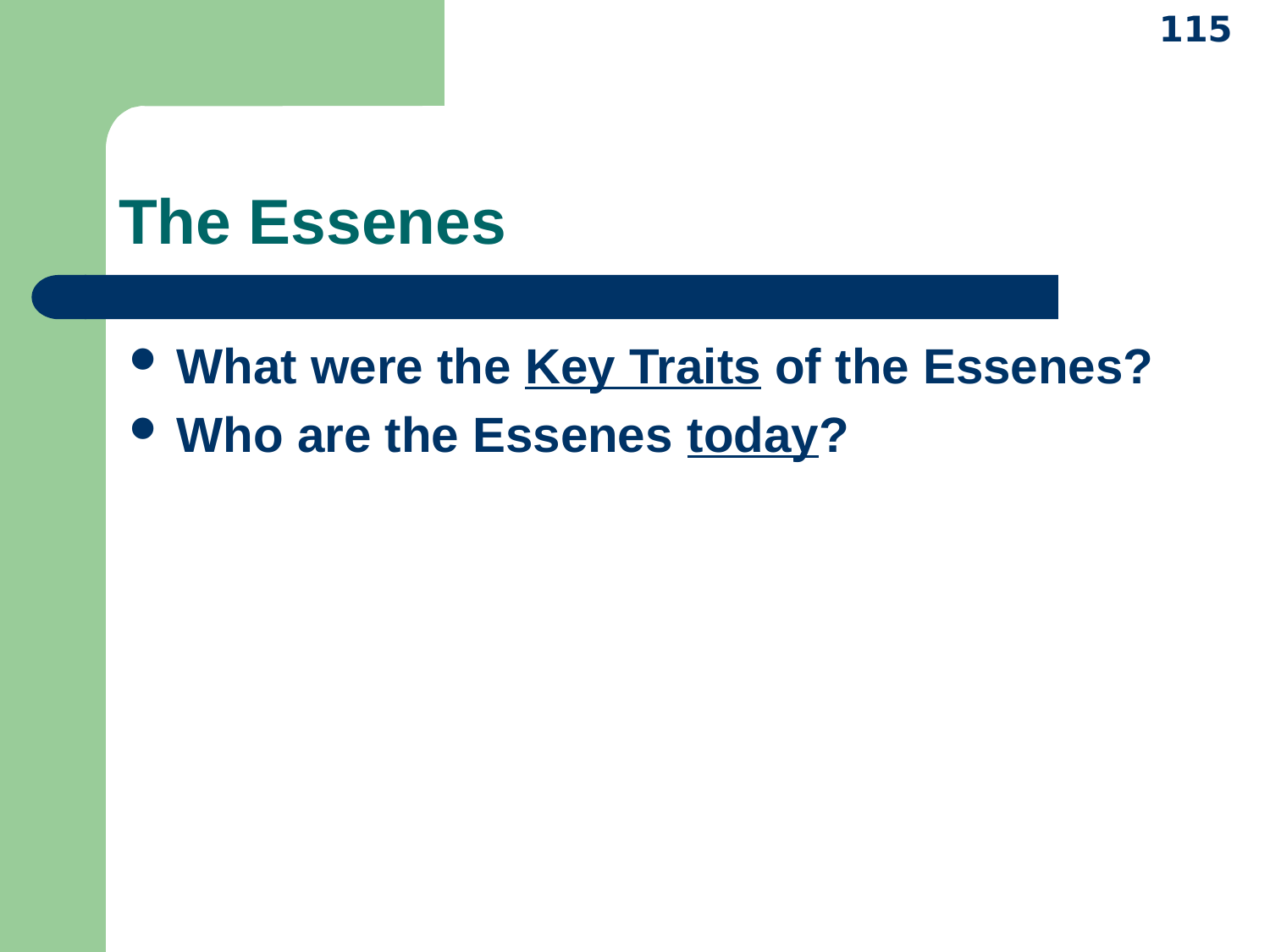

115
# The Essenes
What were the Key Traits of the Essenes?
Who are the Essenes today?